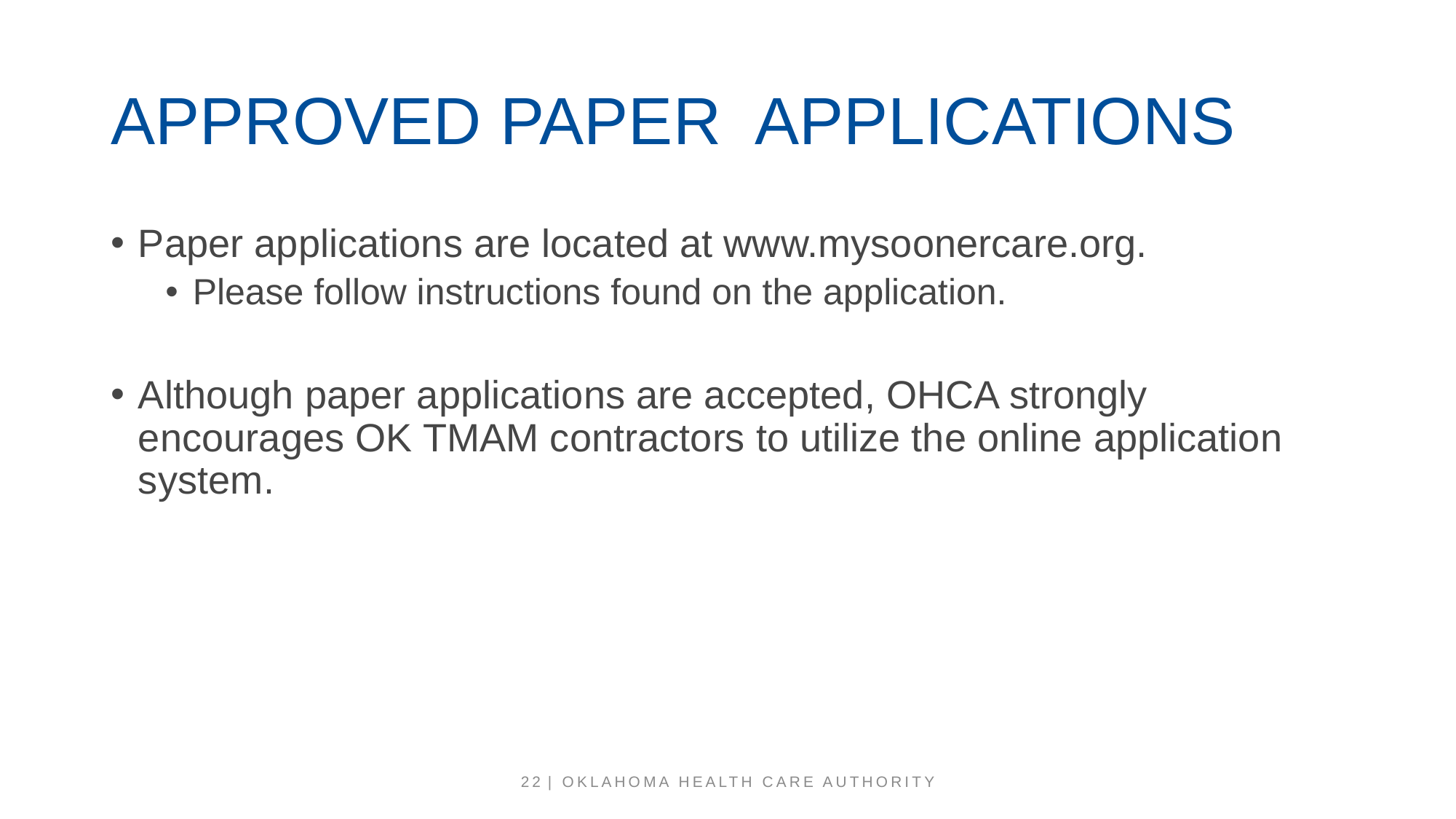

# Approved Paper  applications
Paper applications are located at www.mysoonercare.org.
Please follow instructions found on the application.

Although paper applications are accepted, OHCA strongly encourages OK TMAM contractors to utilize the online application system.